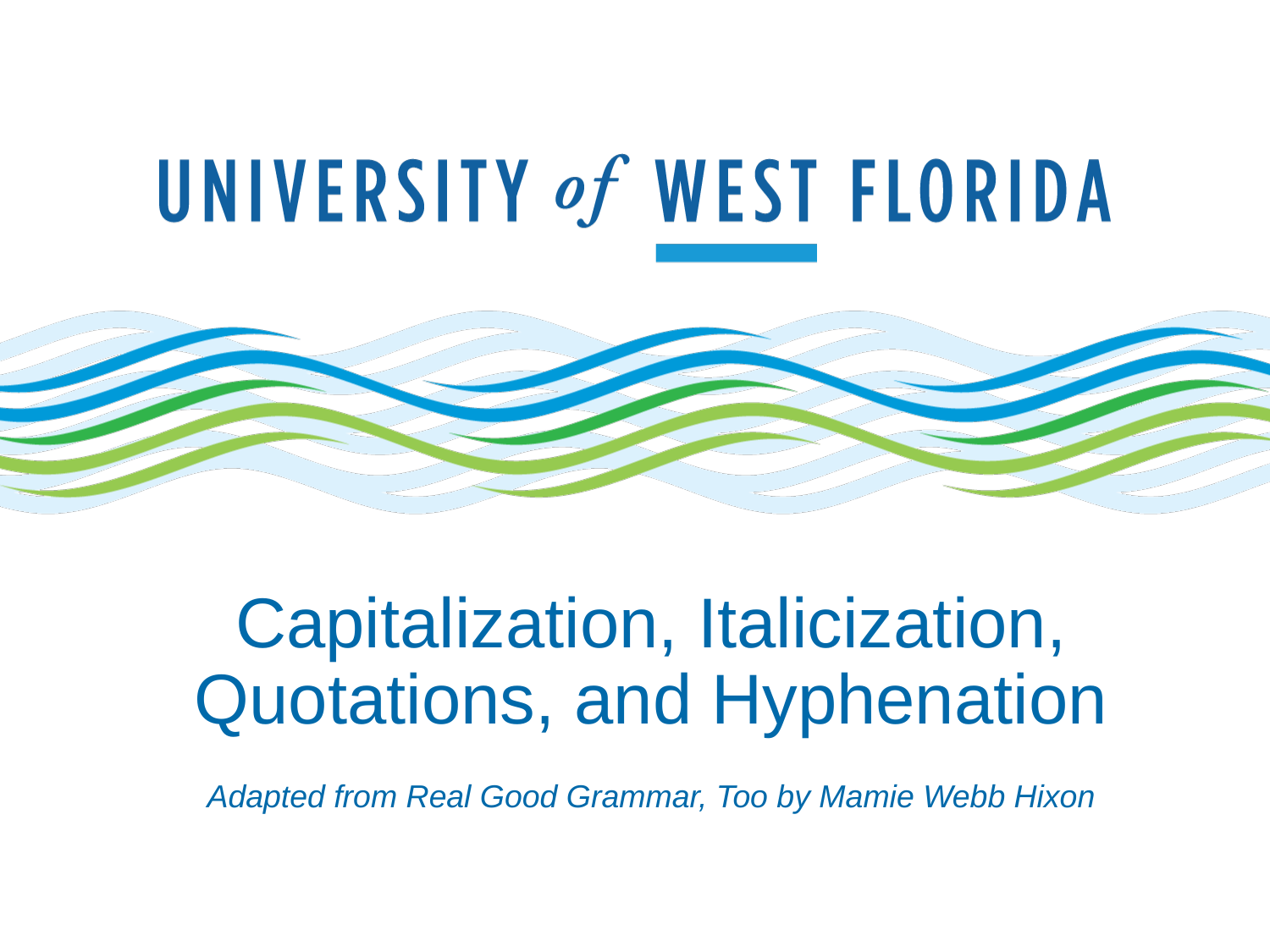

# Capitalization, Italicization, Quotations, and Hyphenation
Adapted from Real Good Grammar, Too by Mamie Webb Hixon